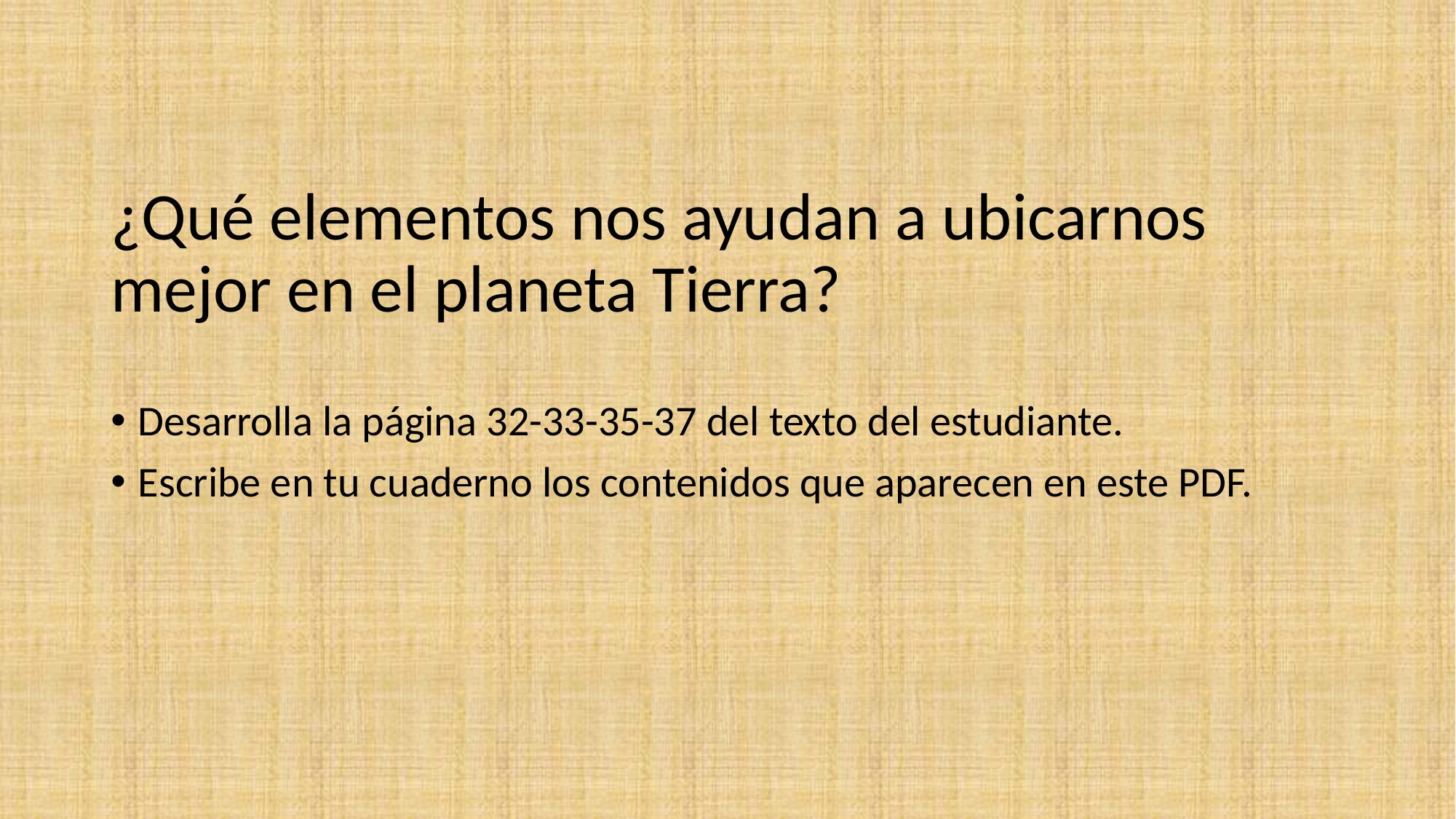

# ¿Qué elementos nos ayudan a ubicarnos mejor en el planeta Tierra?
Desarrolla la página 32-33-35-37 del texto del estudiante.
Escribe en tu cuaderno los contenidos que aparecen en este PDF.